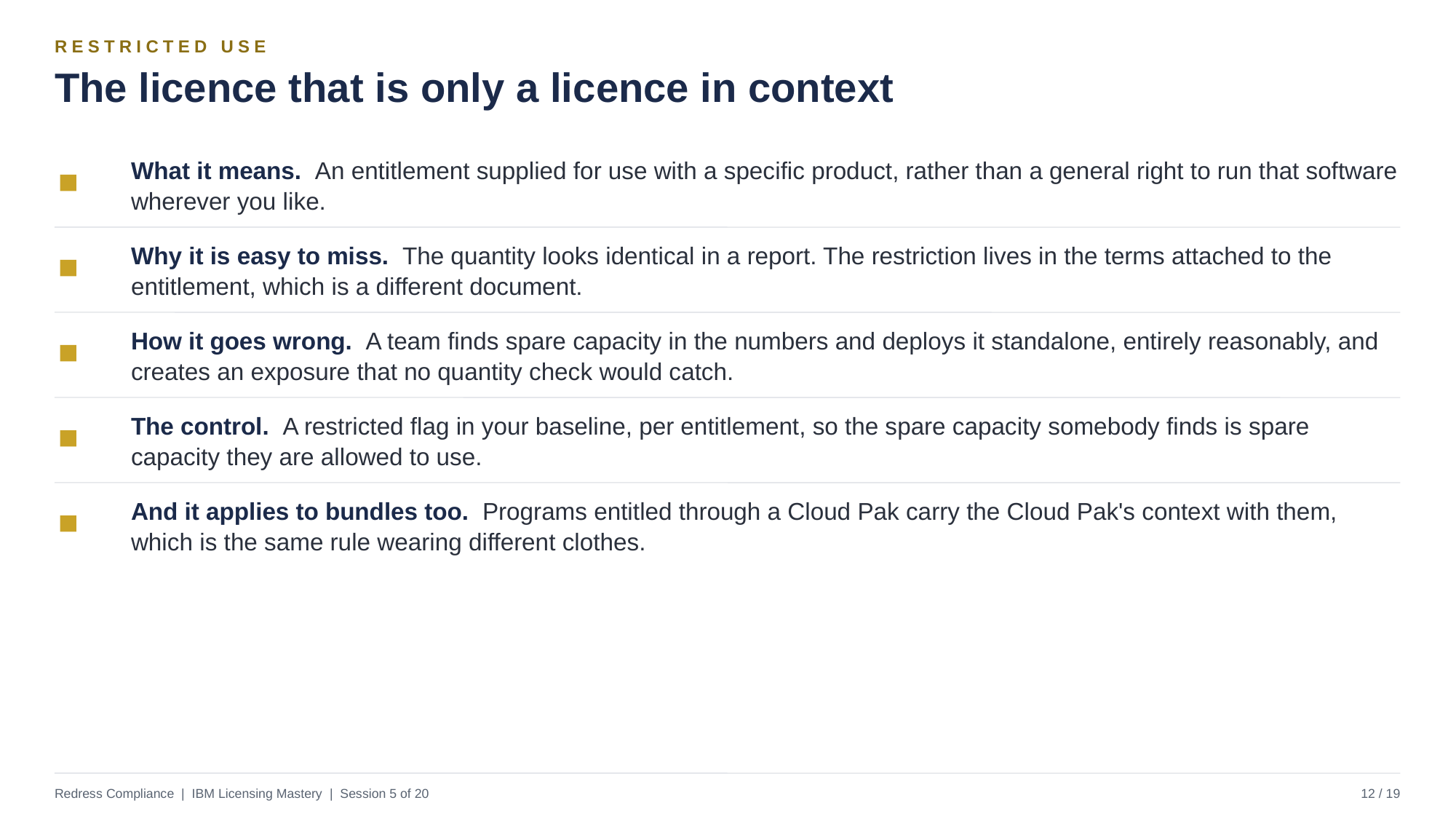

RESTRICTED USE
The licence that is only a licence in context
What it means.  An entitlement supplied for use with a specific product, rather than a general right to run that software wherever you like.

Why it is easy to miss.  The quantity looks identical in a report. The restriction lives in the terms attached to the entitlement, which is a different document.

How it goes wrong.  A team finds spare capacity in the numbers and deploys it standalone, entirely reasonably, and creates an exposure that no quantity check would catch.

The control.  A restricted flag in your baseline, per entitlement, so the spare capacity somebody finds is spare capacity they are allowed to use.

And it applies to bundles too.  Programs entitled through a Cloud Pak carry the Cloud Pak's context with them, which is the same rule wearing different clothes.

Redress Compliance  |  IBM Licensing Mastery  |  Session 5 of 20
12 / 19